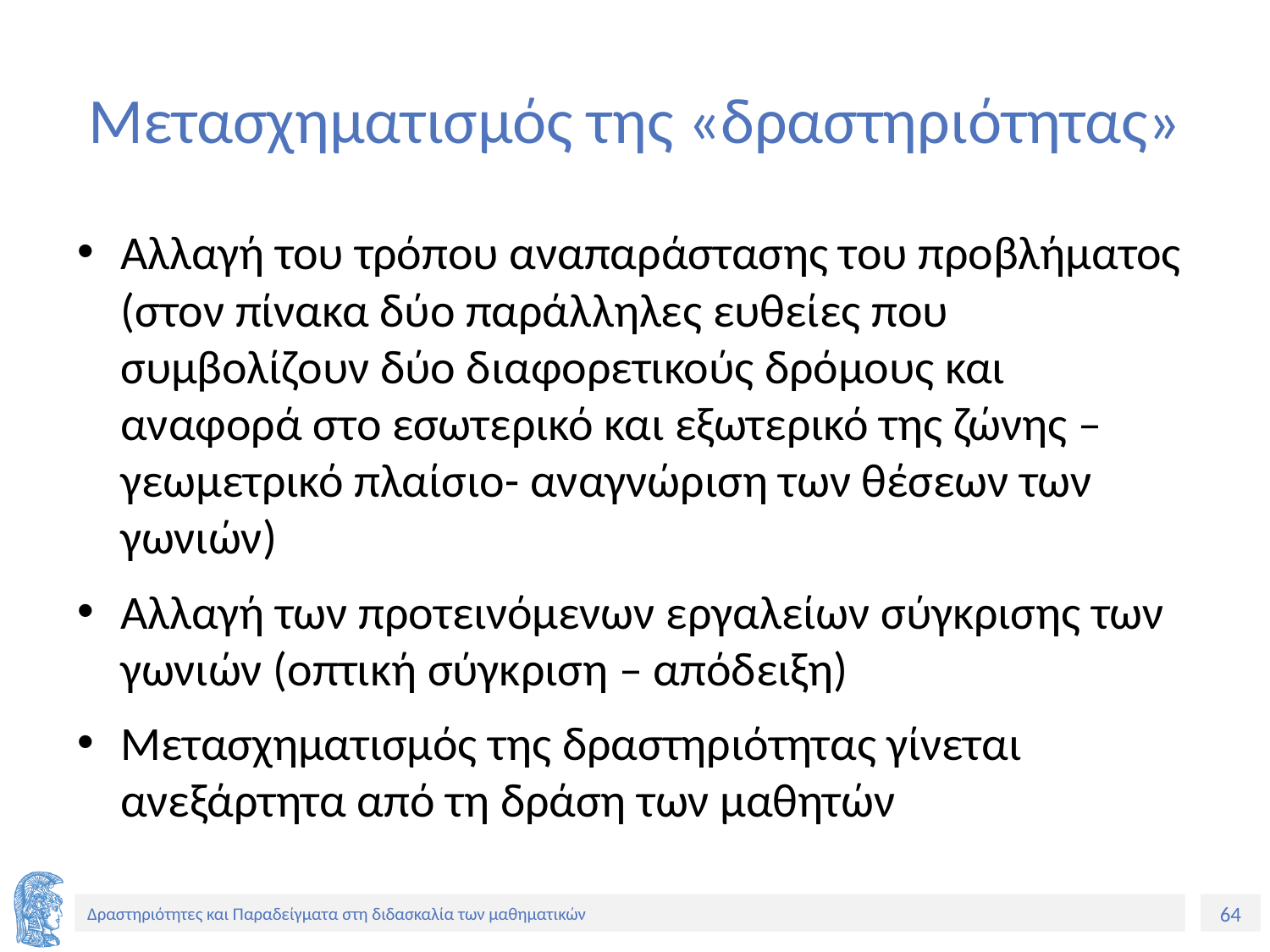

# Μετασχηματισμός της «δραστηριότητας»
Αλλαγή του τρόπου αναπαράστασης του προβλήματος (στον πίνακα δύο παράλληλες ευθείες που συμβολίζουν δύο διαφορετικούς δρόμους και αναφορά στο εσωτερικό και εξωτερικό της ζώνης – γεωμετρικό πλαίσιο- αναγνώριση των θέσεων των γωνιών)
Αλλαγή των προτεινόμενων εργαλείων σύγκρισης των γωνιών (οπτική σύγκριση – απόδειξη)
Μετασχηματισμός της δραστηριότητας γίνεται ανεξάρτητα από τη δράση των μαθητών